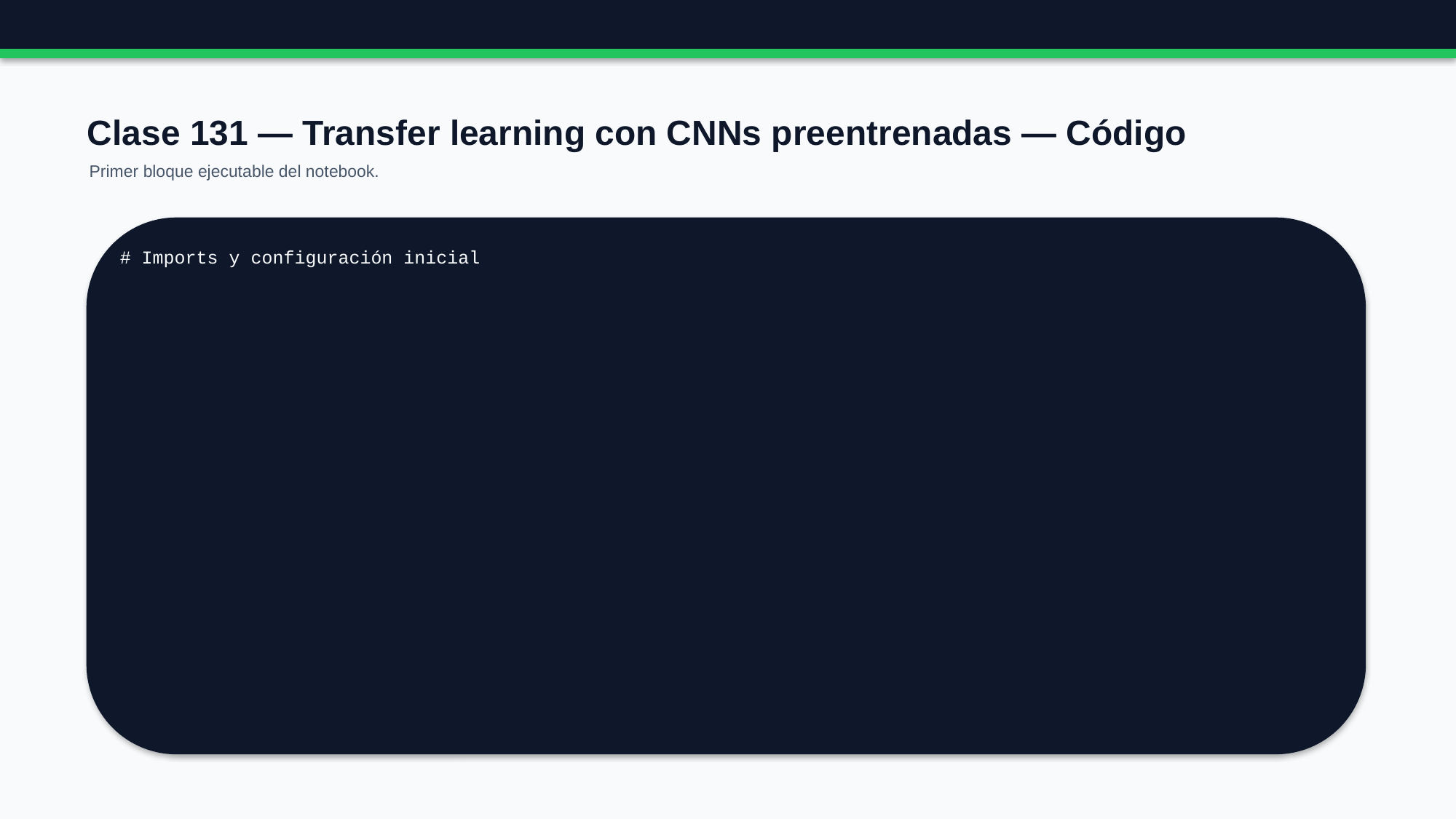

Clase 131 — Transfer learning con CNNs preentrenadas — Código
Primer bloque ejecutable del notebook.

# Imports y configuración inicial